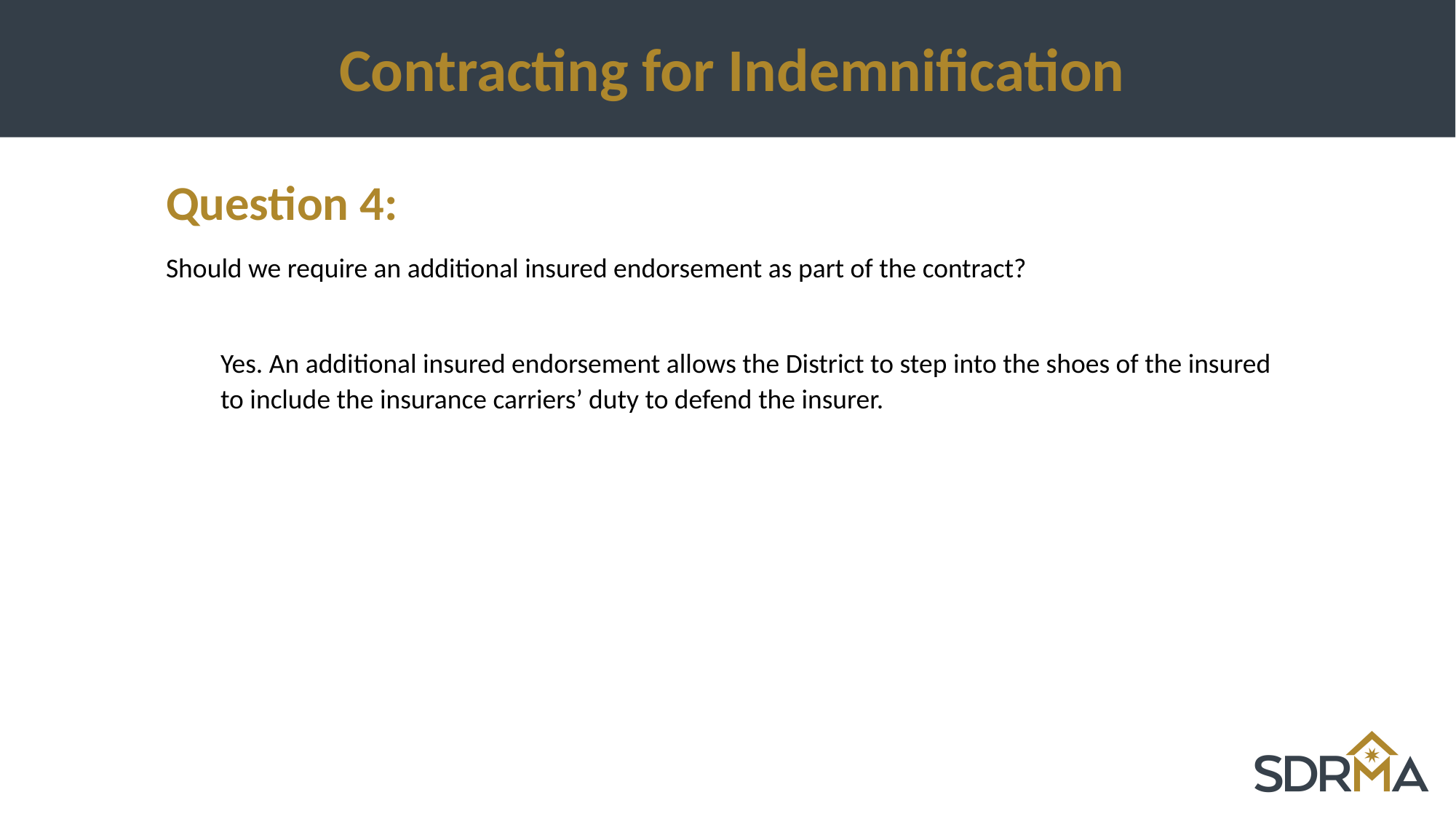

# Contracting for Indemnification
Question 4:
Should we require an additional insured endorsement as part of the contract?
Yes. An additional insured endorsement allows the District to step into the shoes of the insured to include the insurance carriers’ duty to defend the insurer.